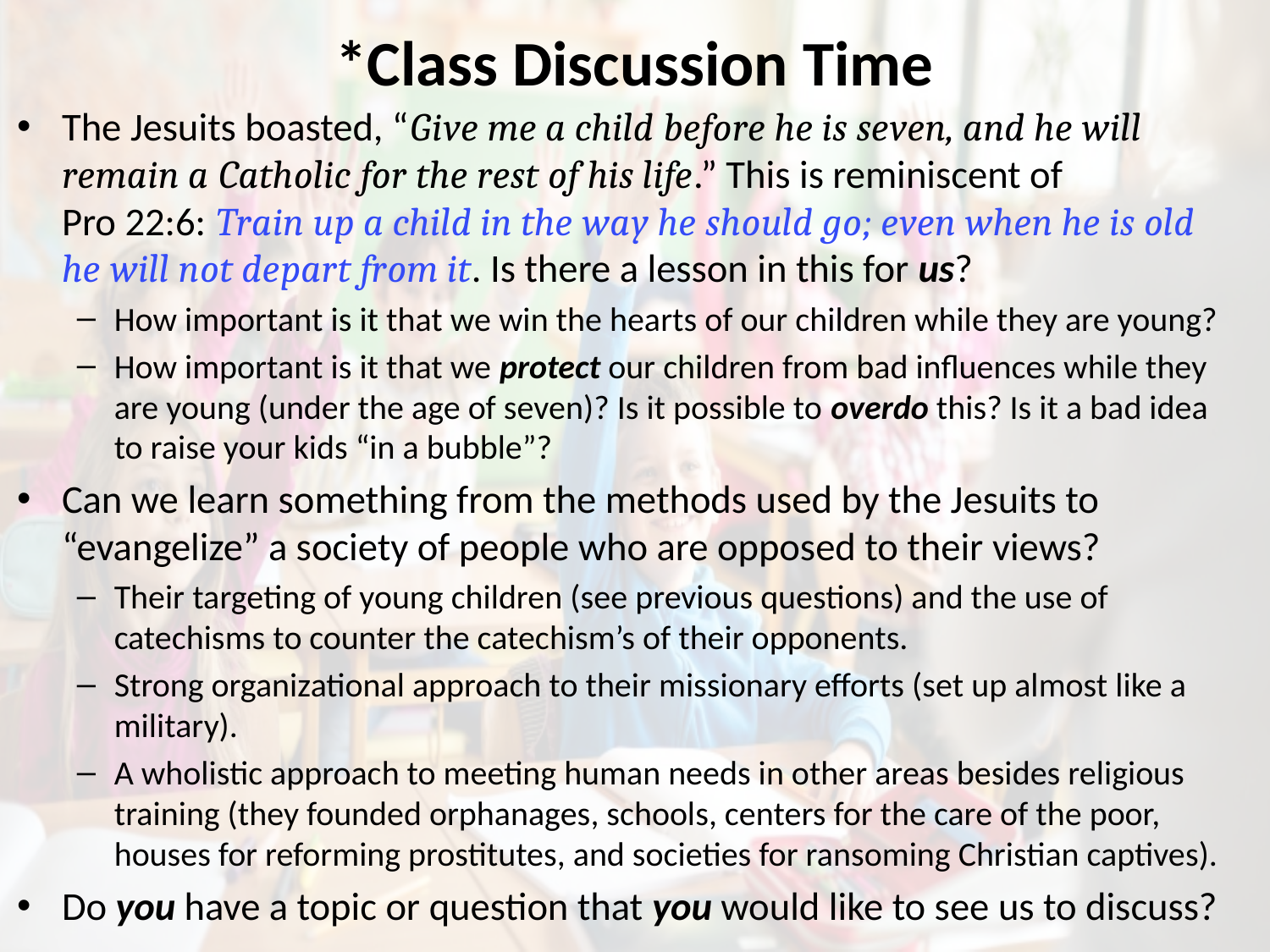

# *Class Discussion Time
The Jesuits boasted, “Give me a child before he is seven, and he will remain a Catholic for the rest of his life.” This is reminiscent of Pro 22:6: Train up a child in the way he should go; even when he is old he will not depart from it. Is there a lesson in this for us?
How important is it that we win the hearts of our children while they are young?
How important is it that we protect our children from bad influences while they are young (under the age of seven)? Is it possible to overdo this? Is it a bad idea to raise your kids “in a bubble”?
Can we learn something from the methods used by the Jesuits to “evangelize” a society of people who are opposed to their views?
Their targeting of young children (see previous questions) and the use of catechisms to counter the catechism’s of their opponents.
Strong organizational approach to their missionary efforts (set up almost like a military).
A wholistic approach to meeting human needs in other areas besides religious training (they founded orphanages, schools, centers for the care of the poor, houses for reforming prostitutes, and societies for ransoming Christian captives).
Do you have a topic or question that you would like to see us to discuss?